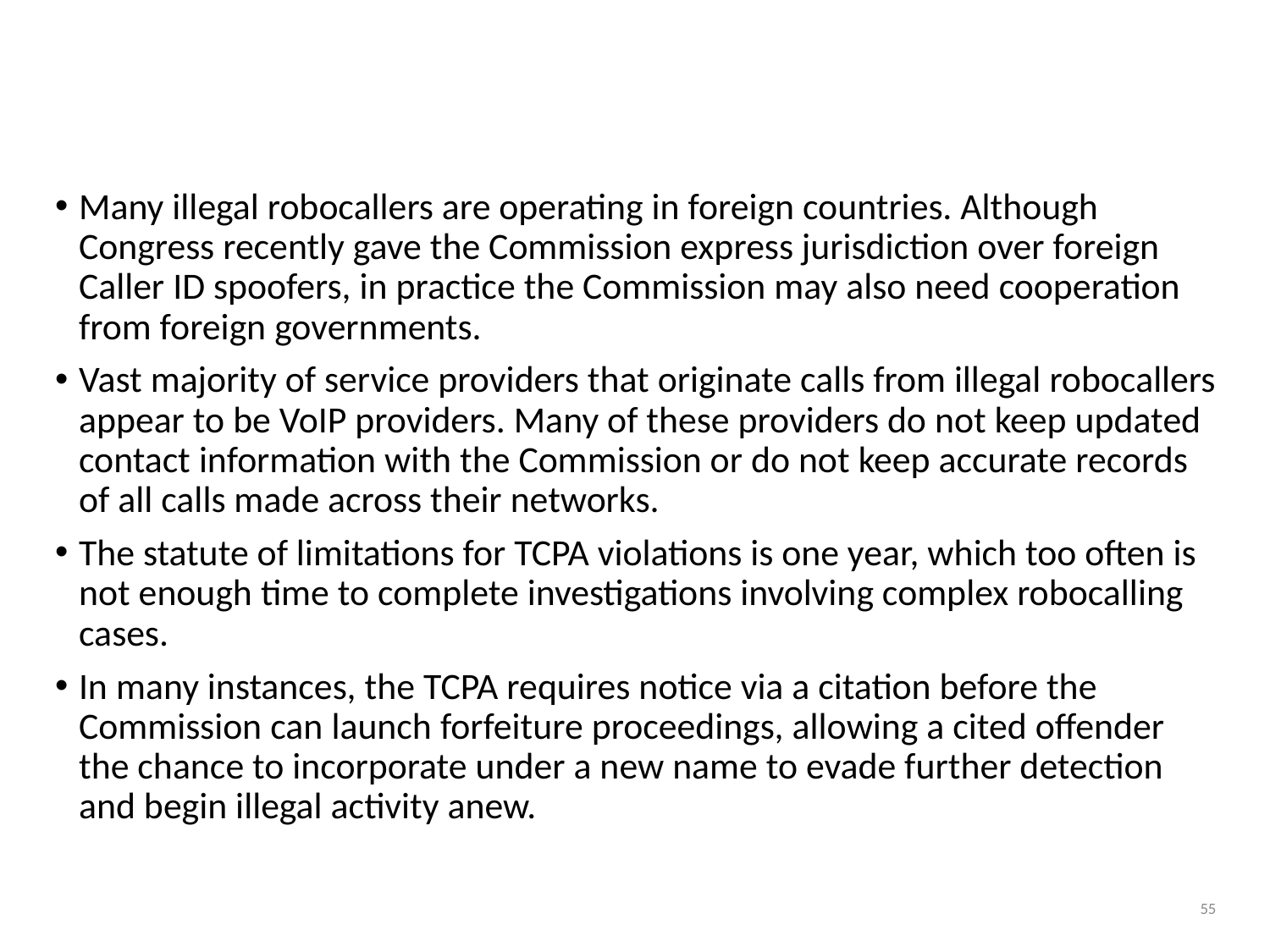

# What makes this difficult? (FCC, Feb. 2019)
Many illegal robocallers are operating in foreign countries. Although Congress recently gave the Commission express jurisdiction over foreign Caller ID spoofers, in practice the Commission may also need cooperation from foreign governments.
Vast majority of service providers that originate calls from illegal robocallers appear to be VoIP providers. Many of these providers do not keep updated contact information with the Commission or do not keep accurate records of all calls made across their networks.
The statute of limitations for TCPA violations is one year, which too often is not enough time to complete investigations involving complex robocalling cases.
In many instances, the TCPA requires notice via a citation before the Commission can launch forfeiture proceedings, allowing a cited offender the chance to incorporate under a new name to evade further detection and begin illegal activity anew.

55